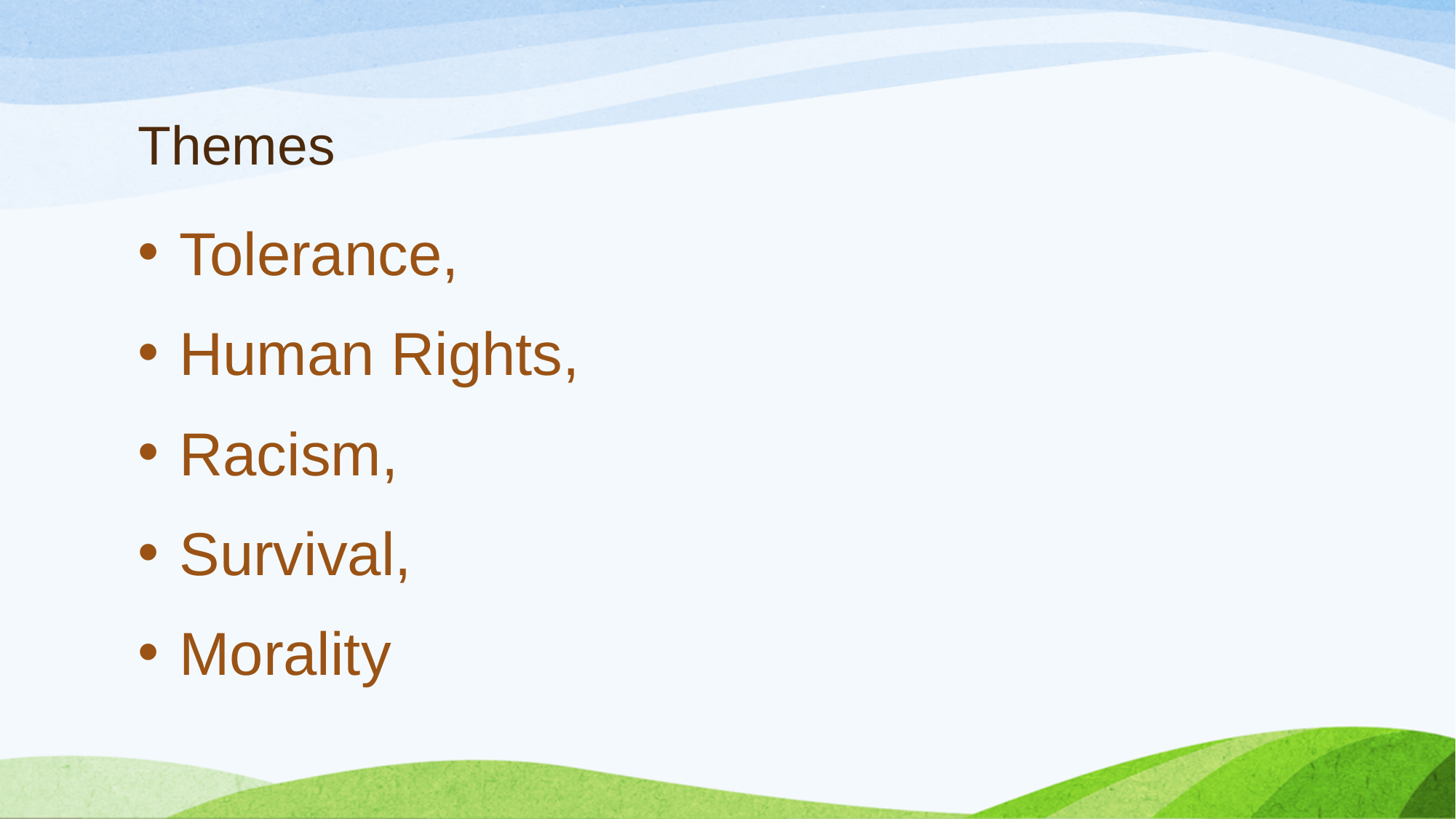

# Themes
Tolerance,
Human Rights,
Racism,
Survival,
Morality